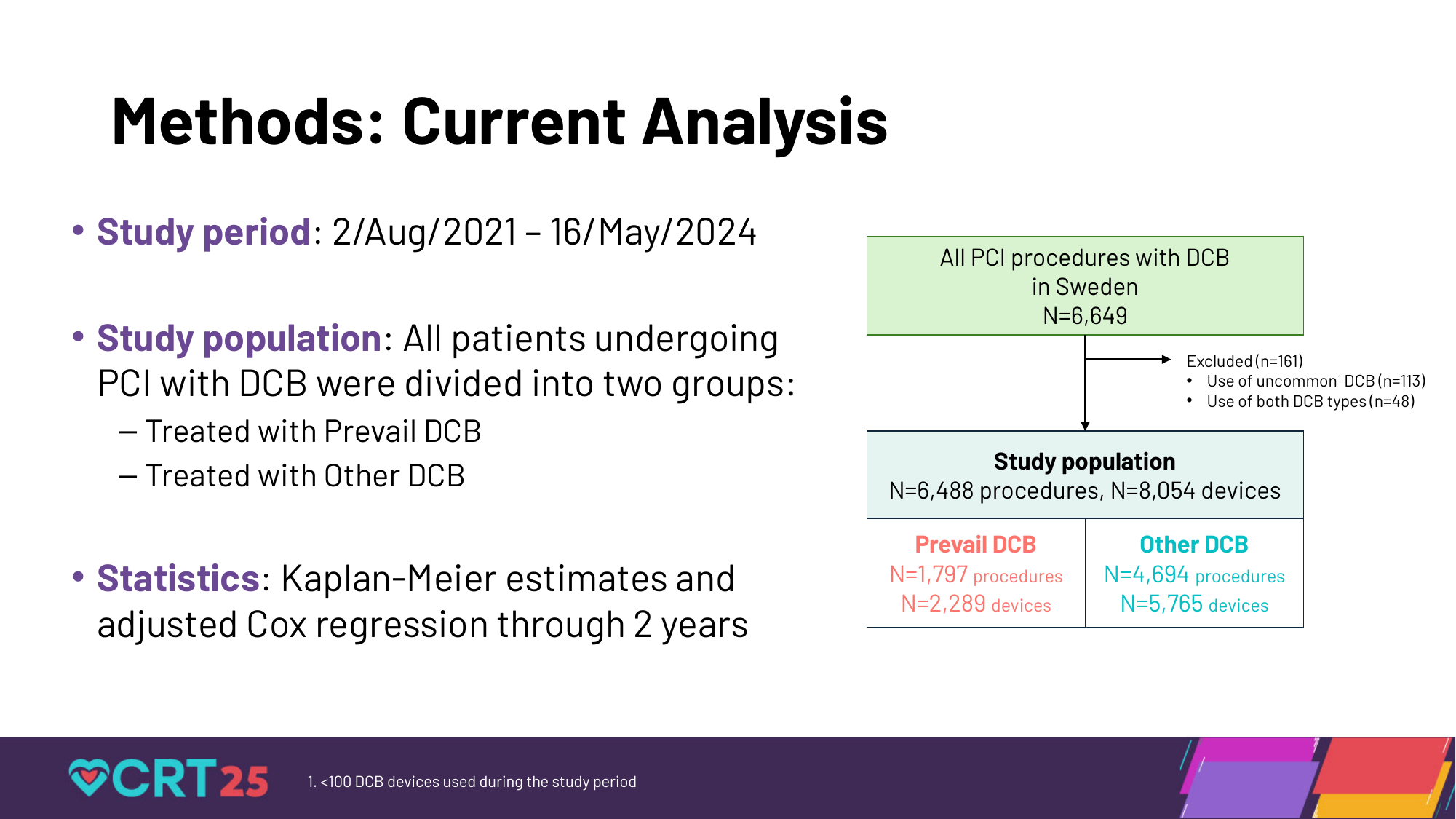

# Methods: Current Analysis
Study period: 2/Aug/2021 – 16/May/2024

Study population: All patients undergoing  PCI with DCB were divided into two groups:
Treated with Prevail DCB
Treated with Other DCB

Statistics: Kaplan-Meier estimates and adjusted Cox regression through 2 years
All PCI procedures with DCB
 in Sweden
N=6,649
Excluded (n=161)
Use of uncommon1 DCB (n=113)
Use of both DCB types (n=48)
Study population
N=6,488 procedures, N=8,054 devices
Prevail DCB
N=1,797 procedures
N=2,289 devices
Other DCB
N=4,694 procedures
N=5,765 devices
1. <100 DCB devices used during the study period